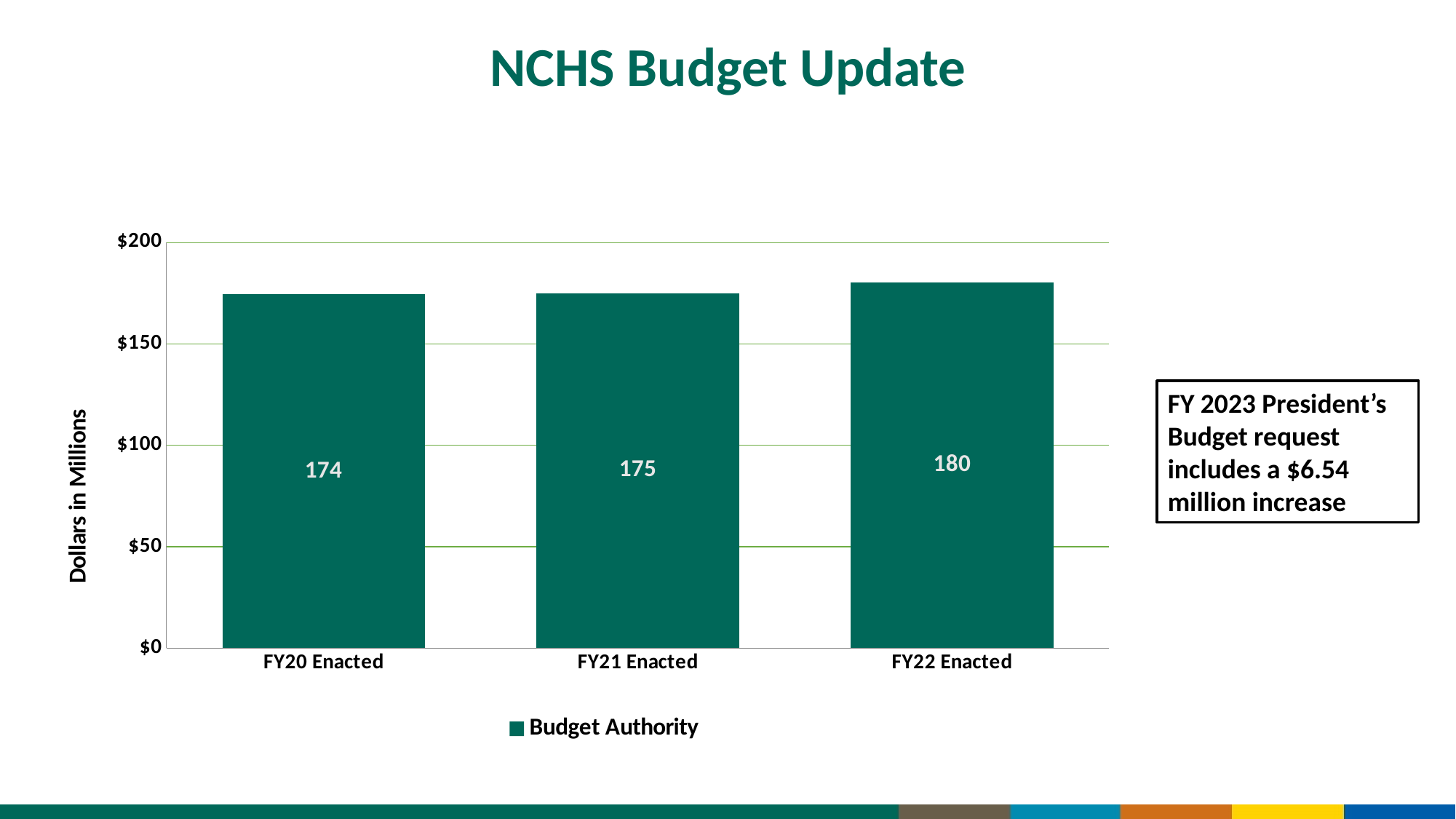

# NCHS Budget Update

### Chart

| Category | Budget Authority | Public Health and Scientific Services |
|---|---|---|
| FY20 Enacted | 174.397 | None |
| FY21 Enacted | 175.0 | None |
| FY22 Enacted | 180.399 | None |
FY 2023 President’s Budget request includes a $6.54 million increase